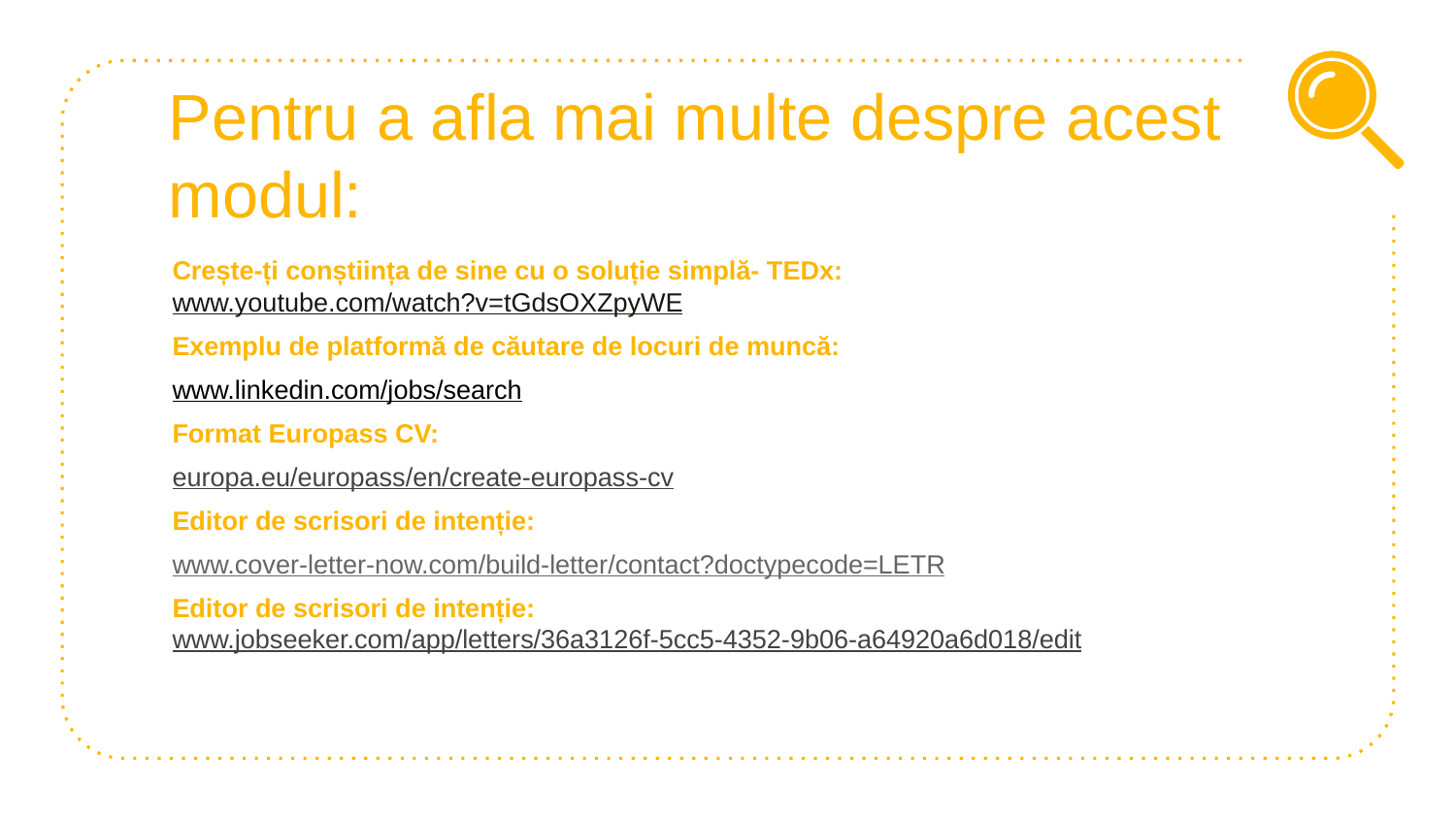

# Pentru a afla mai multe despre acest modul:
Crește-ți conștiința de sine cu o soluție simplă- TEDx: www.youtube.com/watch?v=tGdsOXZpyWE
Exemplu de platformă de căutare de locuri de muncă:
www.linkedin.com/jobs/search
Format Europass CV:
europa.eu/europass/en/create-europass-cv
Editor de scrisori de intenție:
www.cover-letter-now.com/build-letter/contact?doctypecode=LETR
Editor de scrisori de intenție: www.jobseeker.com/app/letters/36a3126f-5cc5-4352-9b06-a64920a6d018/edit